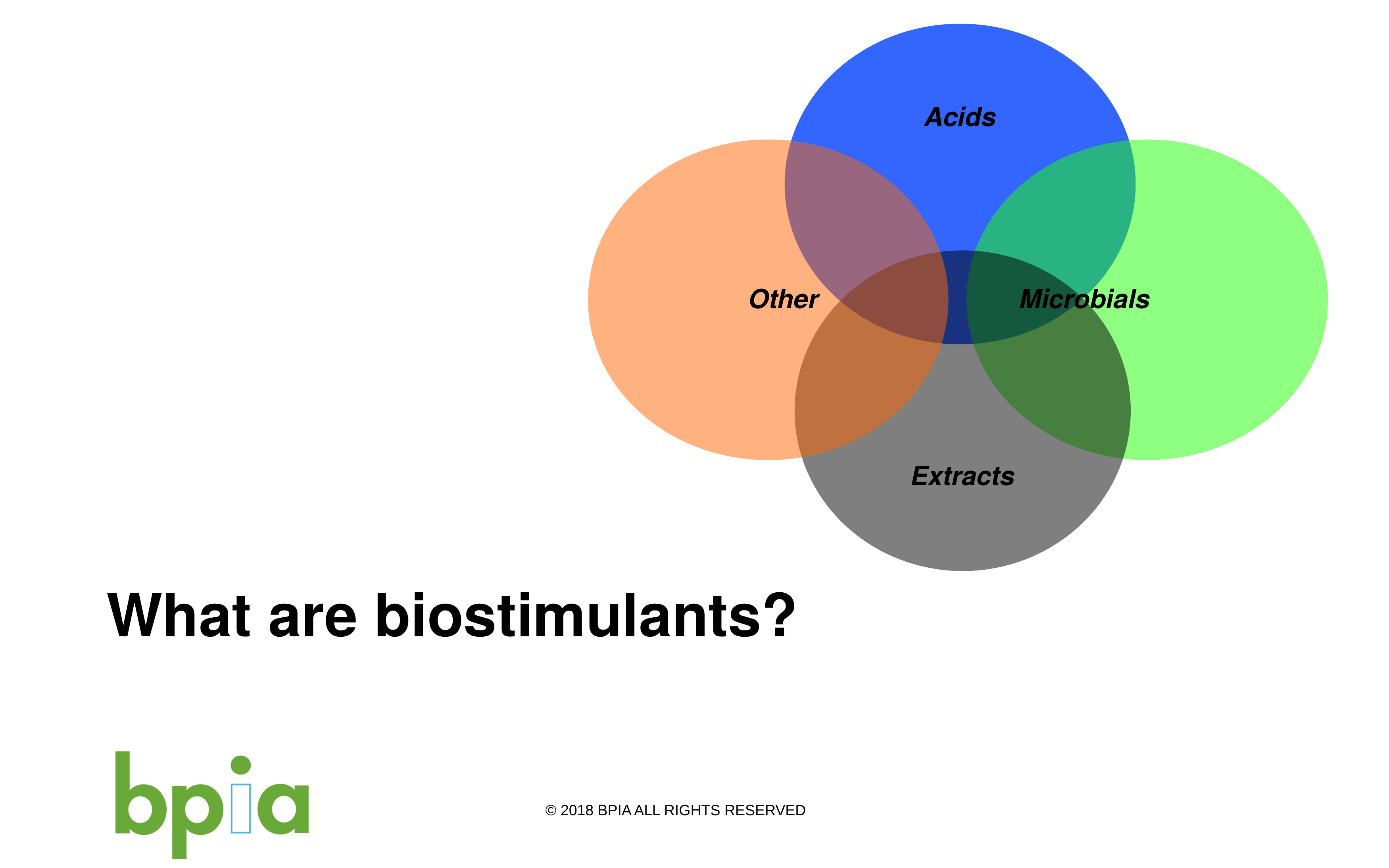

Acids
Microbials
Extracts
       Other
# What are biostimulants?
© 2018 BPIA ALL RIGHTS RESERVED